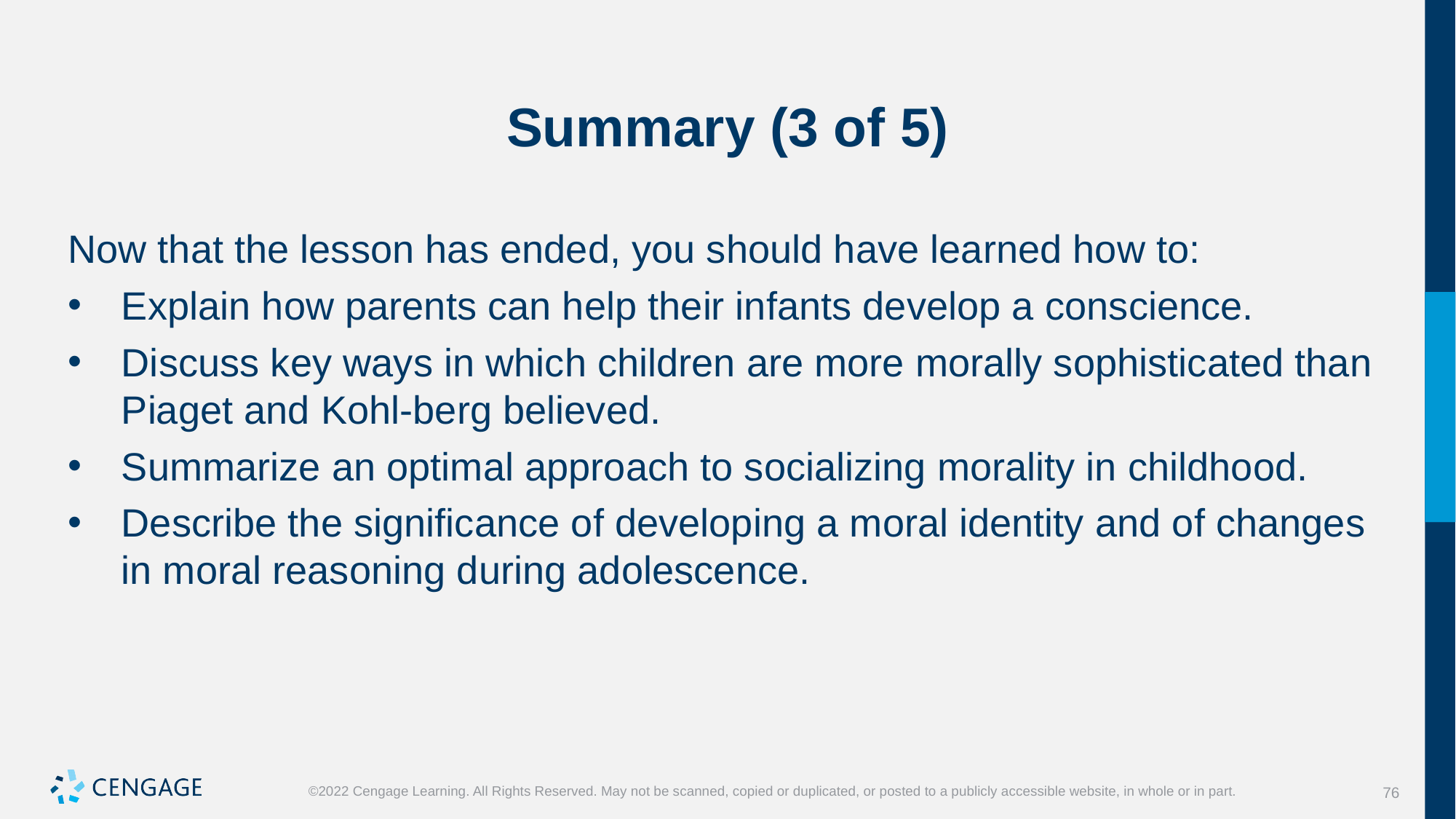

# Summary (3 of 5)
Now that the lesson has ended, you should have learned how to:
Explain how parents can help their infants develop a conscience.
Discuss key ways in which children are more morally sophisticated than Piaget and Kohl-berg believed.
Summarize an optimal approach to socializing morality in childhood.
Describe the significance of developing a moral identity and of changes in moral reasoning during adolescence.